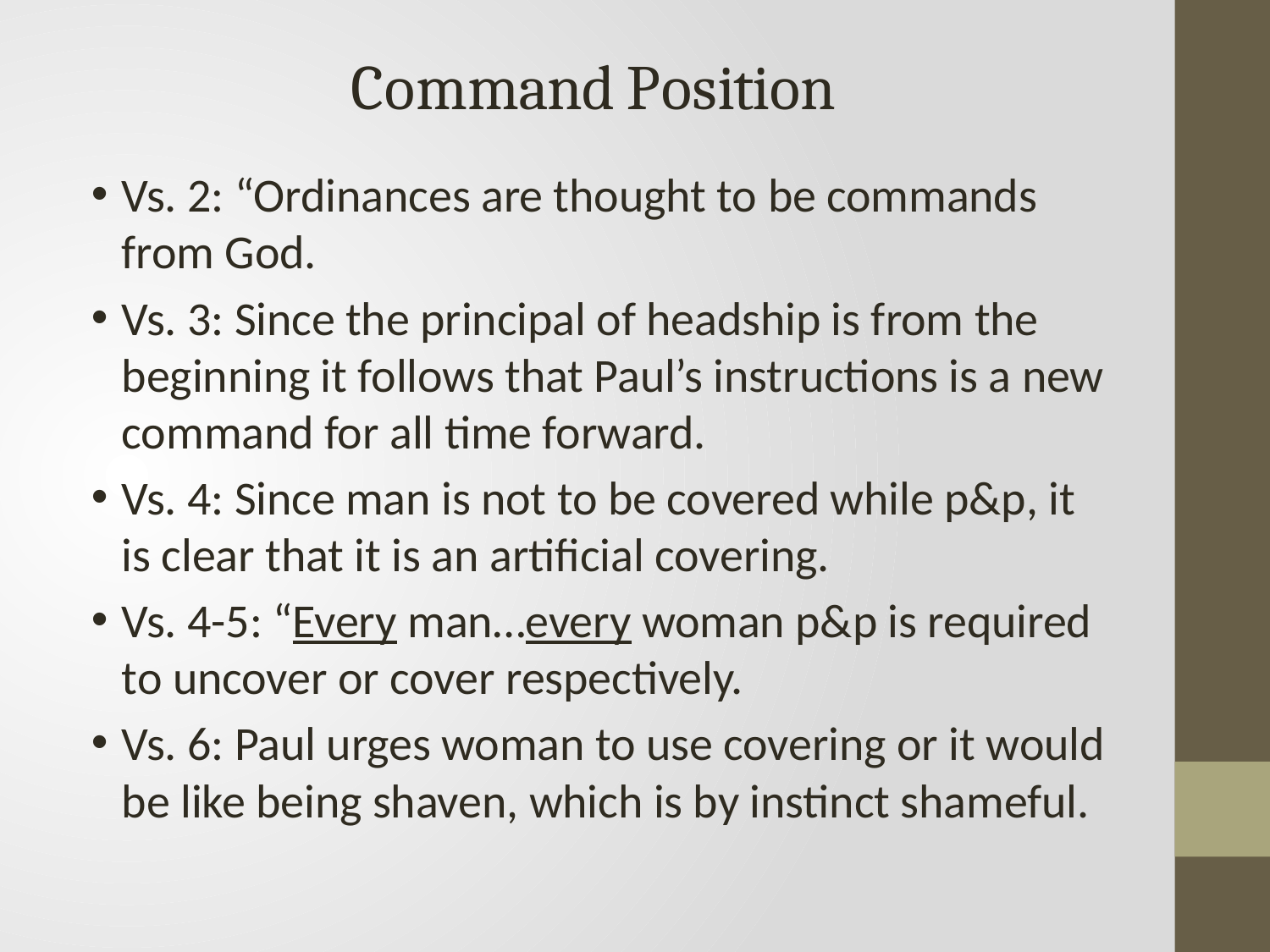

# Command Position
Vs. 2: “Ordinances are thought to be commands from God.
Vs. 3: Since the principal of headship is from the beginning it follows that Paul’s instructions is a new command for all time forward.
Vs. 4: Since man is not to be covered while p&p, it is clear that it is an artificial covering.
Vs. 4-5: “Every man…every woman p&p is required to uncover or cover respectively.
Vs. 6: Paul urges woman to use covering or it would be like being shaven, which is by instinct shameful.